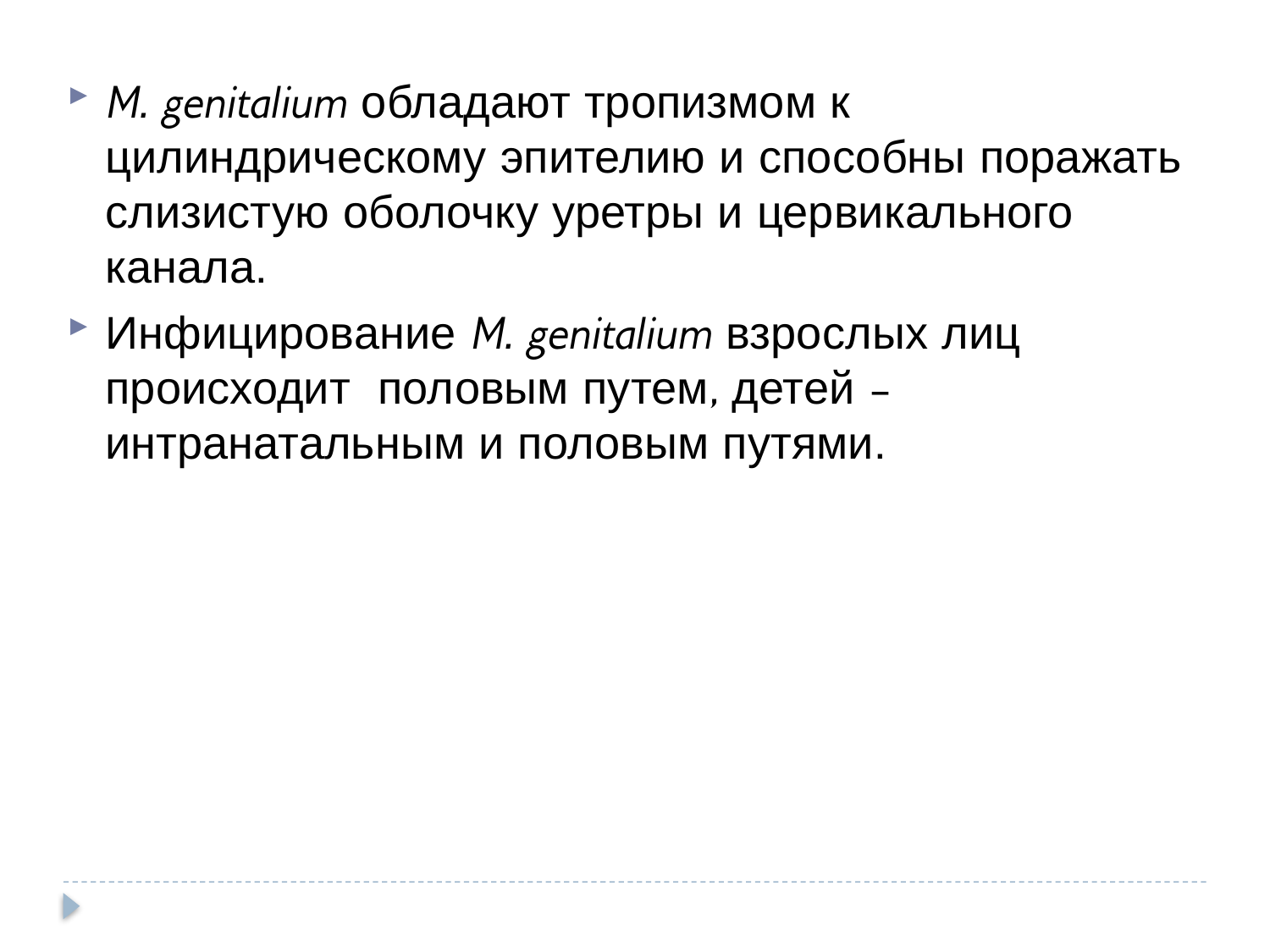

M. genitalium обладают тропизмом к цилиндрическому эпителию и способны поражать слизистую оболочку уретры и цервикального канала.
Инфицирование M. genitalium взрослых лиц происходит  половым путем, детей – интранатальным и половым путями.